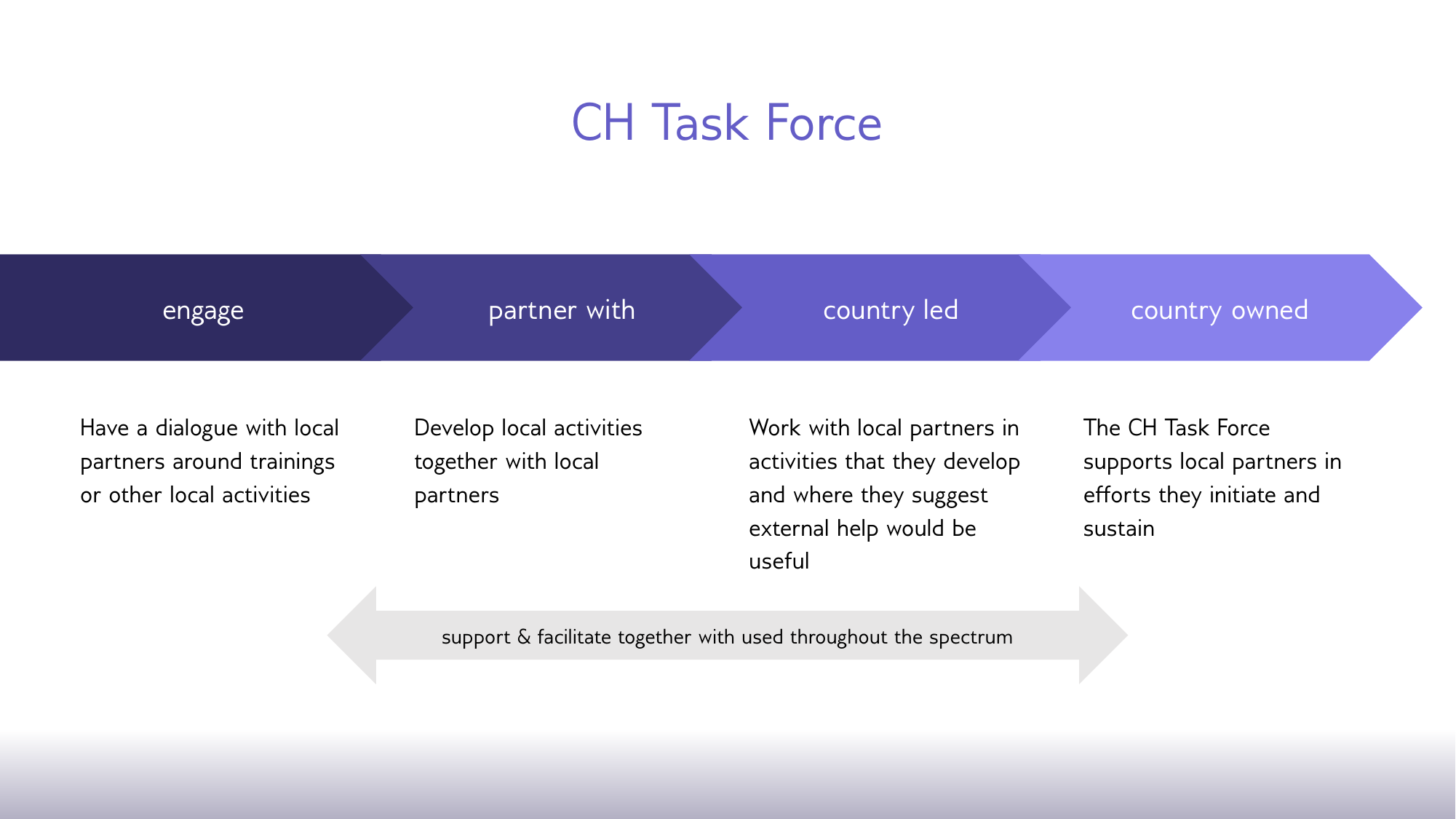

# CH Task Force
partner with
Develop local activities together with local partners
country led
Work with local partners in activities that they develop and where they suggest external help would be useful
country owned
The CH Task Force supports local partners in efforts they initiate and sustain
engage
Have a dialogue with local partners around trainings or other local activities
support & facilitate together with used throughout the spectrum